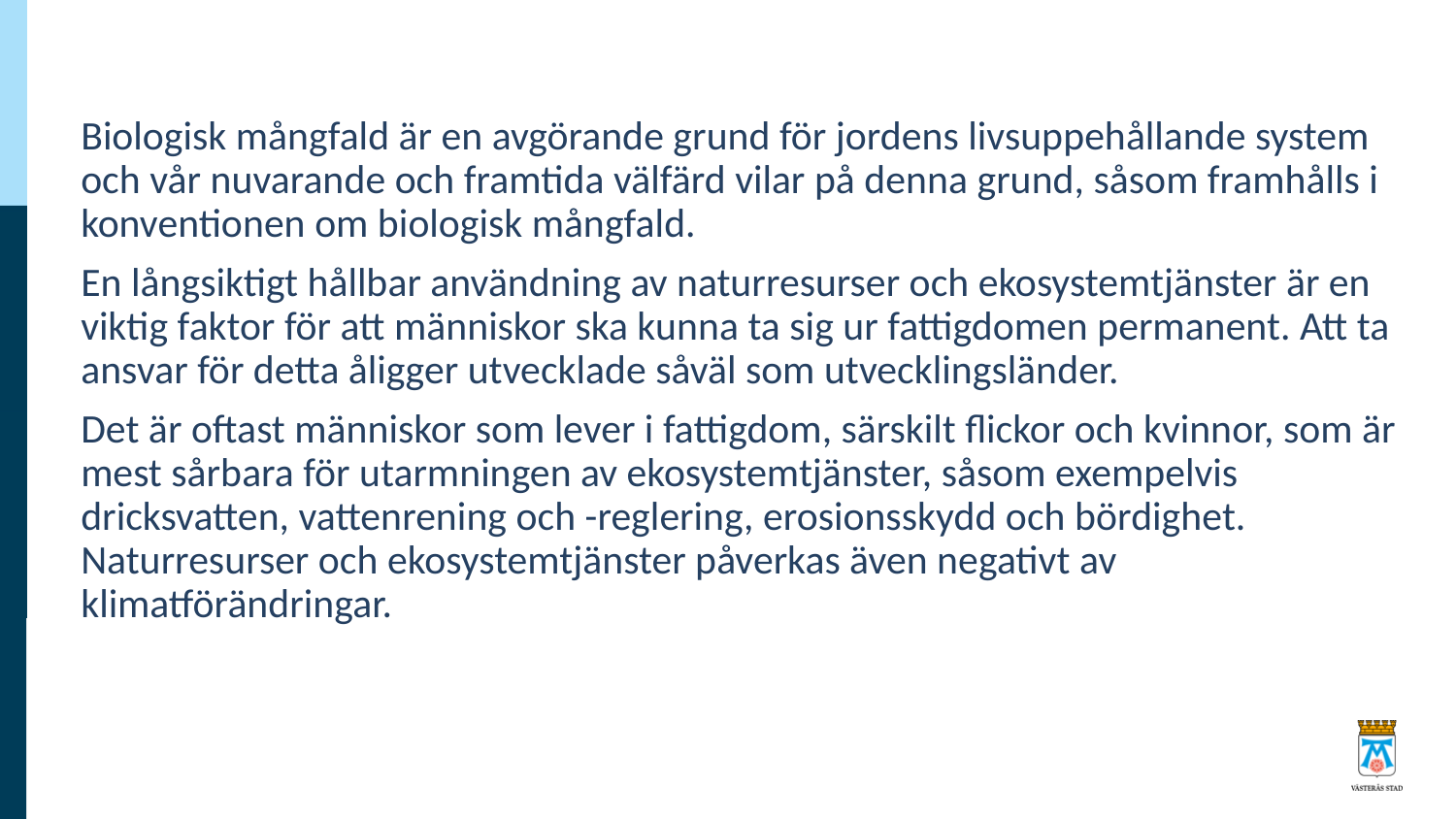

Biologisk mångfald är en avgörande grund för jordens livsuppehållande system och vår nuvarande och framtida välfärd vilar på denna grund, såsom framhålls i konventionen om biologisk mångfald.
En långsiktigt hållbar användning av naturresurser och ekosystemtjänster är en viktig faktor för att människor ska kunna ta sig ur fattigdomen permanent. Att ta ansvar för detta åligger utvecklade såväl som utvecklingsländer.
Det är oftast människor som lever i fattigdom, särskilt flickor och kvinnor, som är mest sårbara för utarmningen av ekosystemtjänster, såsom exempelvis dricksvatten, vattenrening och -reglering, erosionsskydd och bördighet. Naturresurser och ekosystemtjänster påverkas även negativt av klimatförändringar.